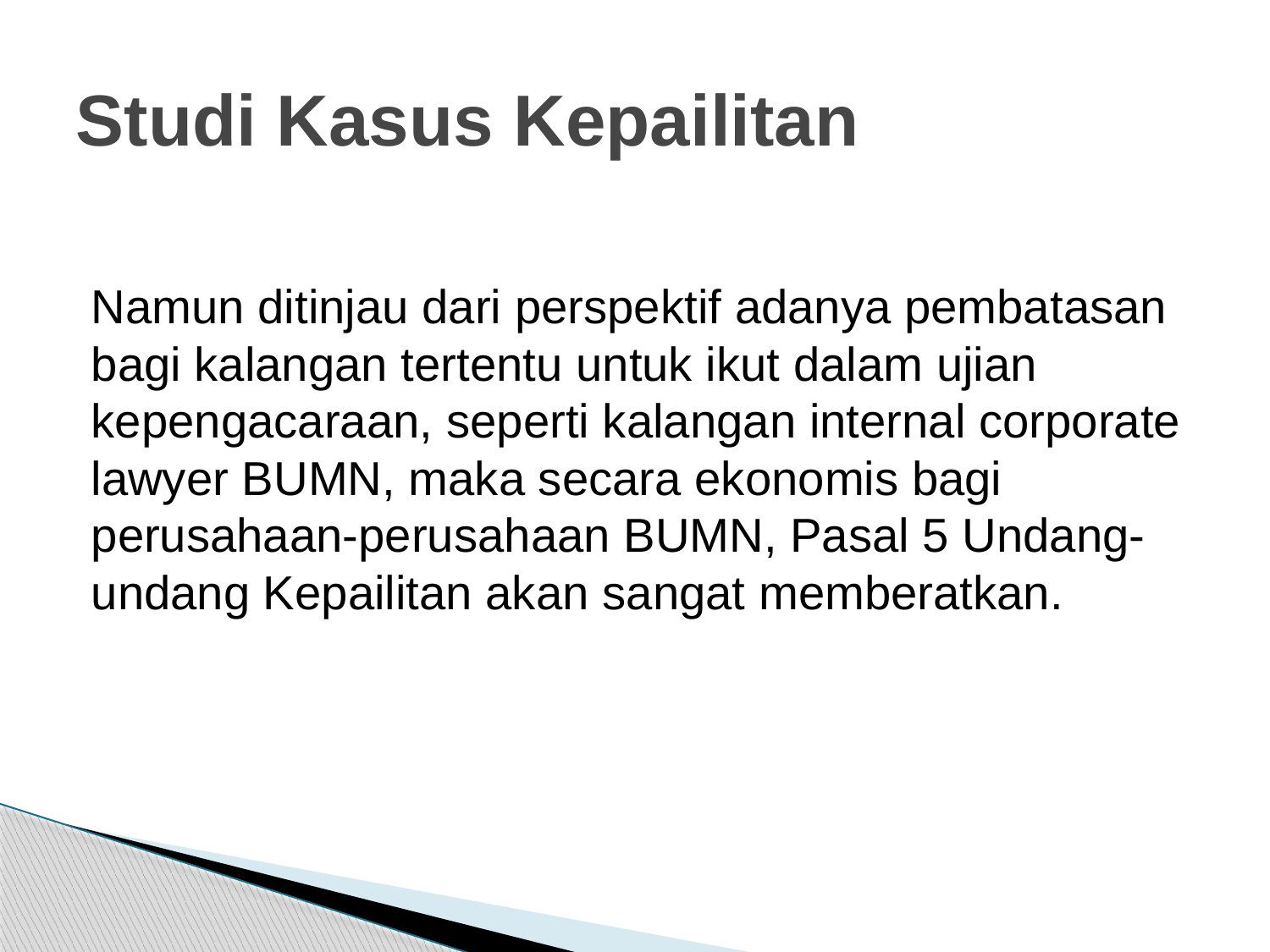

# Studi Kasus Kepailitan

Namun ditinjau dari perspektif adanya pembatasan bagi kalangan tertentu untuk ikut dalam ujian kepengacaraan, seperti kalangan internal corporate lawyer BUMN, maka secara ekonomis bagi perusahaan-perusahaan BUMN, Pasal 5 Undang-undang Kepailitan akan sangat memberatkan.